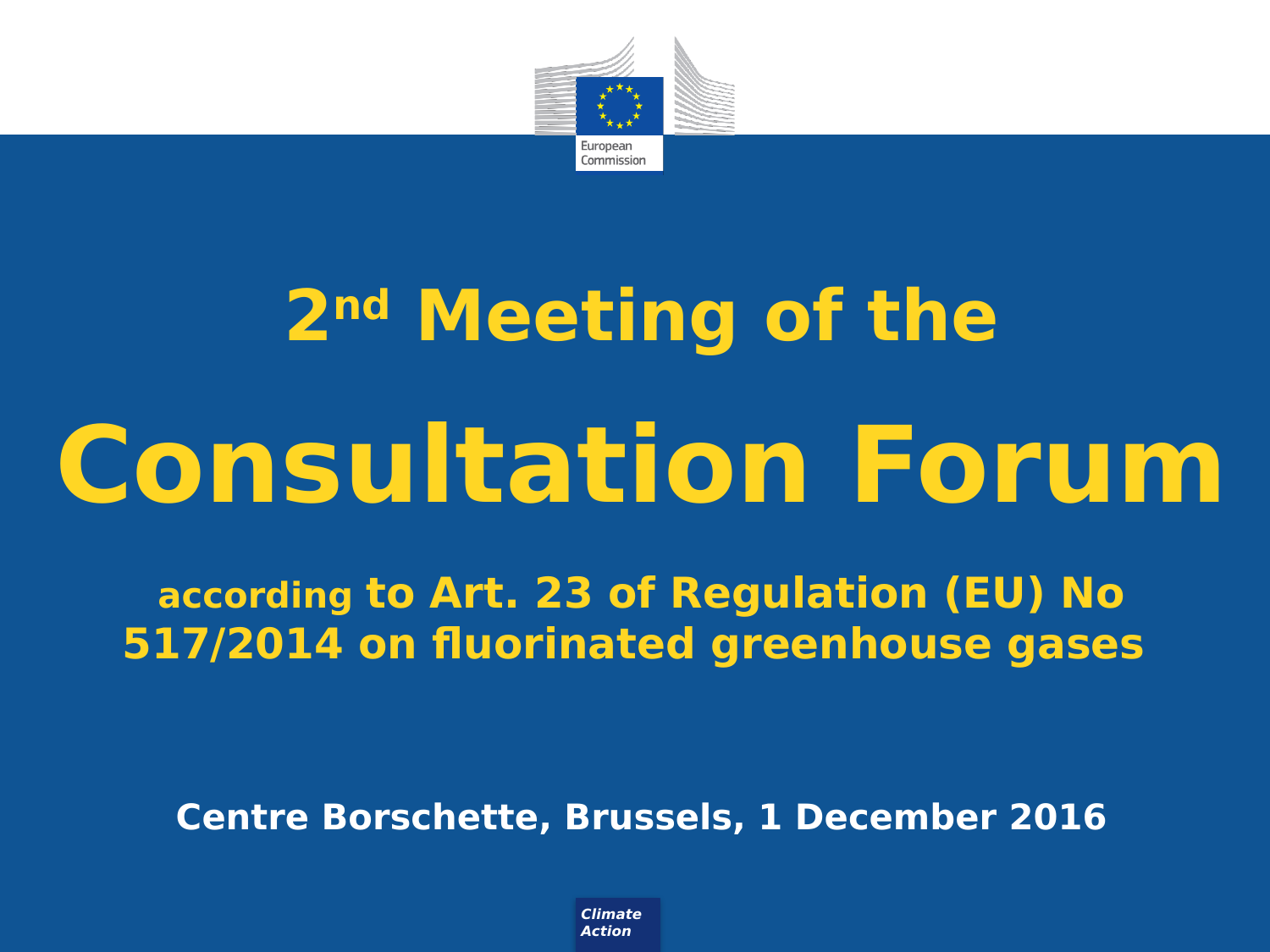

# 2nd Meeting of the Consultation Forum according to Art. 23 of Regulation (EU) No 517/2014 on fluorinated greenhouse gases Centre Borschette, Brussels, 1 December 2016